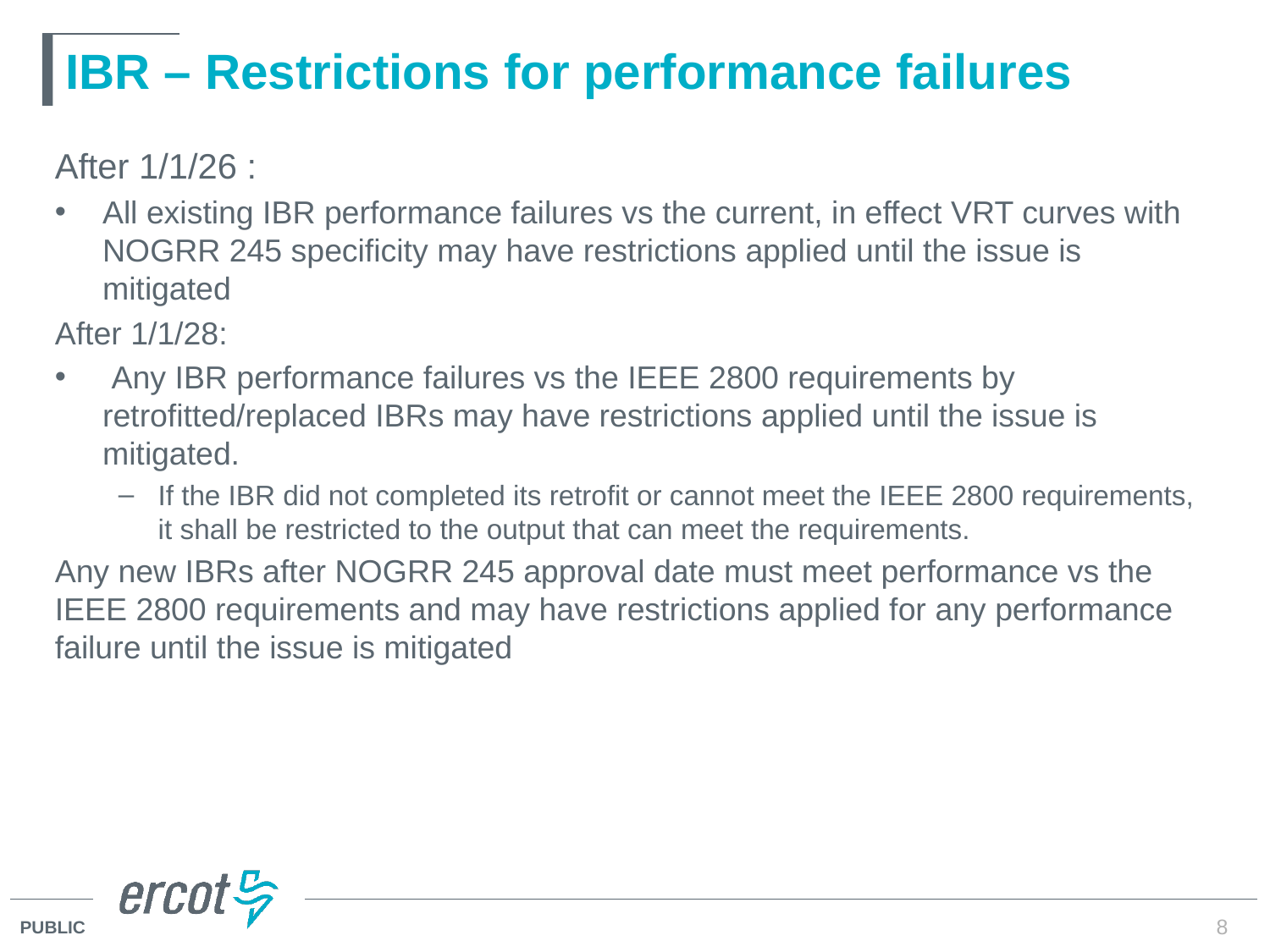

# IBR – Restrictions for performance failures
After 1/1/26 :
All existing IBR performance failures vs the current, in effect VRT curves with NOGRR 245 specificity may have restrictions applied until the issue is mitigated
After 1/1/28:
 Any IBR performance failures vs the IEEE 2800 requirements by retrofitted/replaced IBRs may have restrictions applied until the issue is mitigated.
If the IBR did not completed its retrofit or cannot meet the IEEE 2800 requirements, it shall be restricted to the output that can meet the requirements.
Any new IBRs after NOGRR 245 approval date must meet performance vs the IEEE 2800 requirements and may have restrictions applied for any performance failure until the issue is mitigated
8